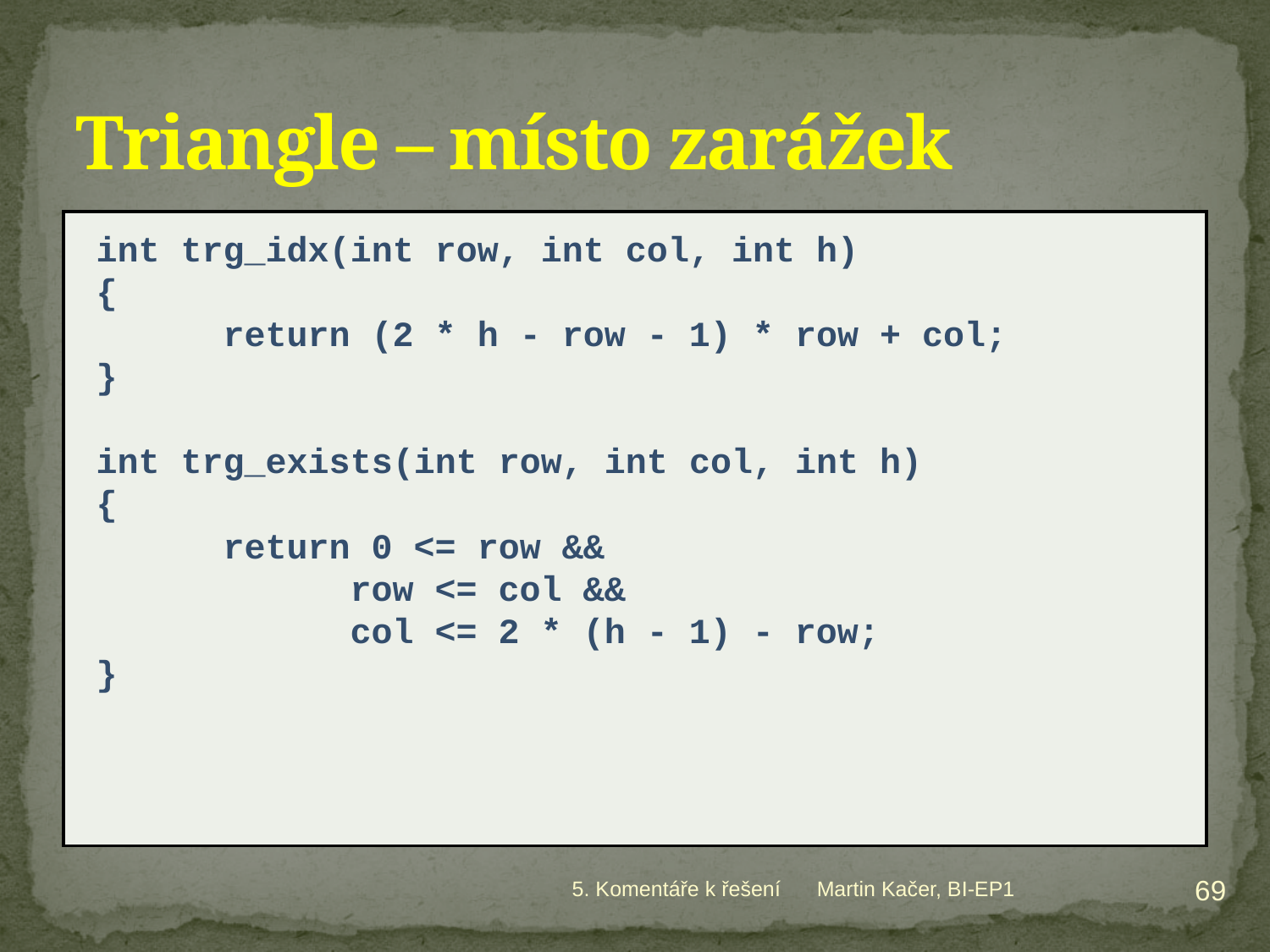

# Triangle – místo zarážek
int trg_idx(int row, int col, int h)
{
	return (2 * h - row - 1) * row + col;
}

int trg_exists(int row, int col, int h)
{
	return 0 <= row &&
		row <= col &&
		col <= 2 * (h - 1) - row;
}

69
5. Komentáře k řešení
Martin Kačer, BI-EP1